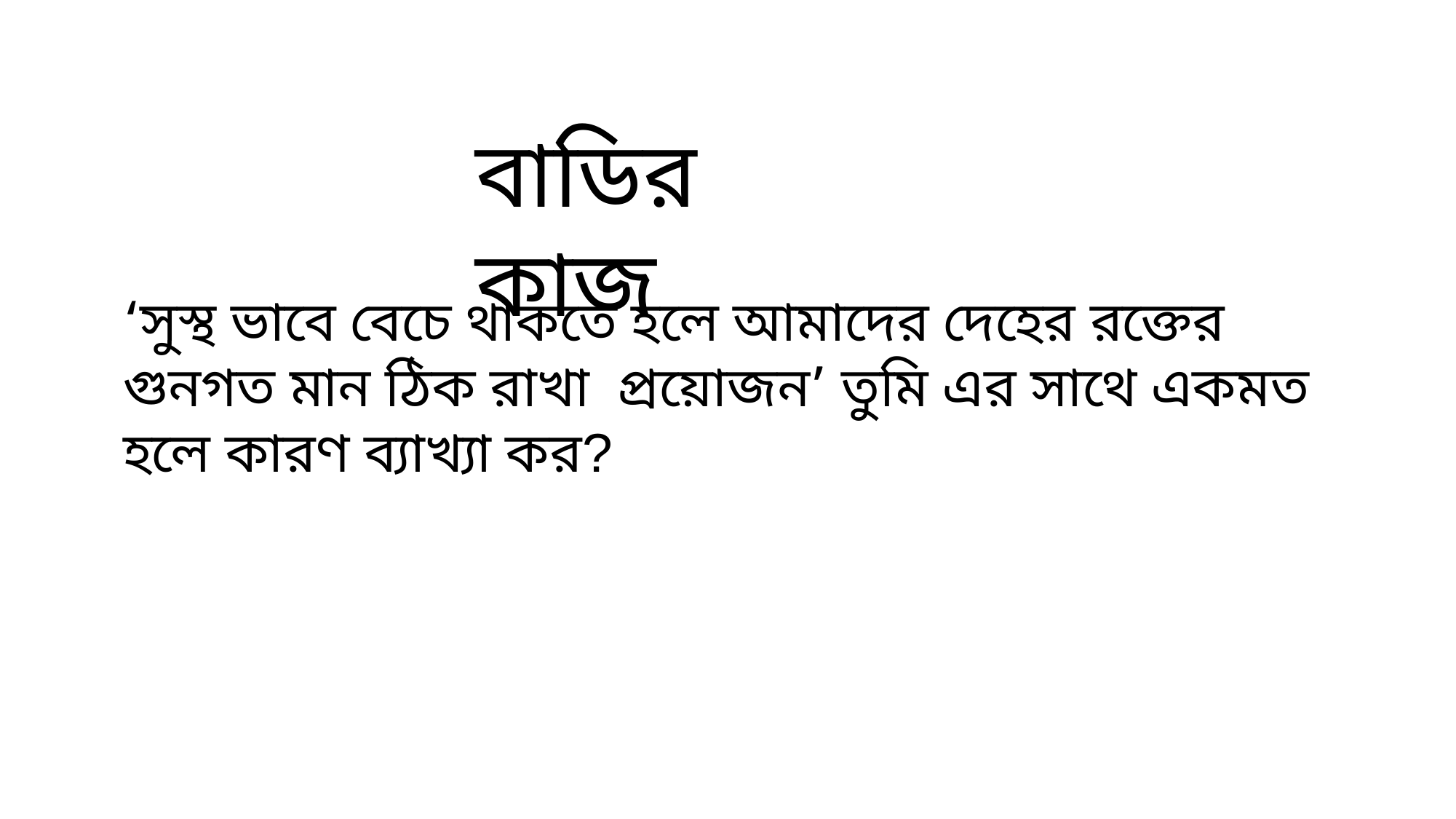

বাডির কাজ
‘সুস্থ ভাবে বেচে থাকতে হলে আমাদের দেহের রক্তের গুনগত মান ঠিক রাখা  প্রয়োজন’ তুমি এর সাথে একমত হলে কারণ ব্যাখ্যা কর?